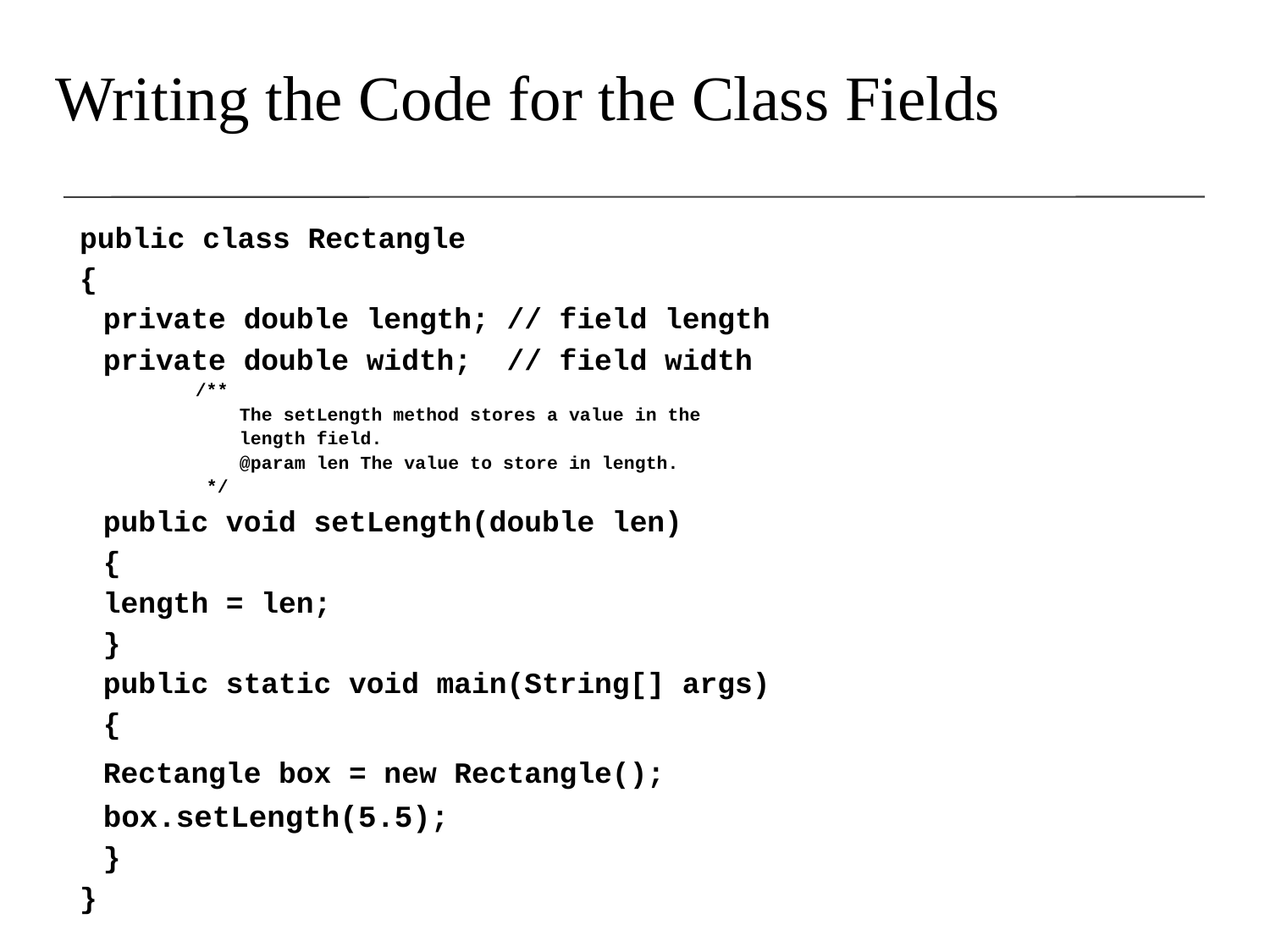

Writing the Code for the Class Fields
public class Rectangle
{
		private double length; // field length
		private double width;  // field width
  /**
      The setLength method stores a value in the
      length field.
      @param len The value to store in length.
   */
		public void setLength(double len)
		{
			length = len;
		}
		public static void main(String[] args)
		{
 		Rectangle box = new Rectangle();
			box.setLength(5.5);
		}
}